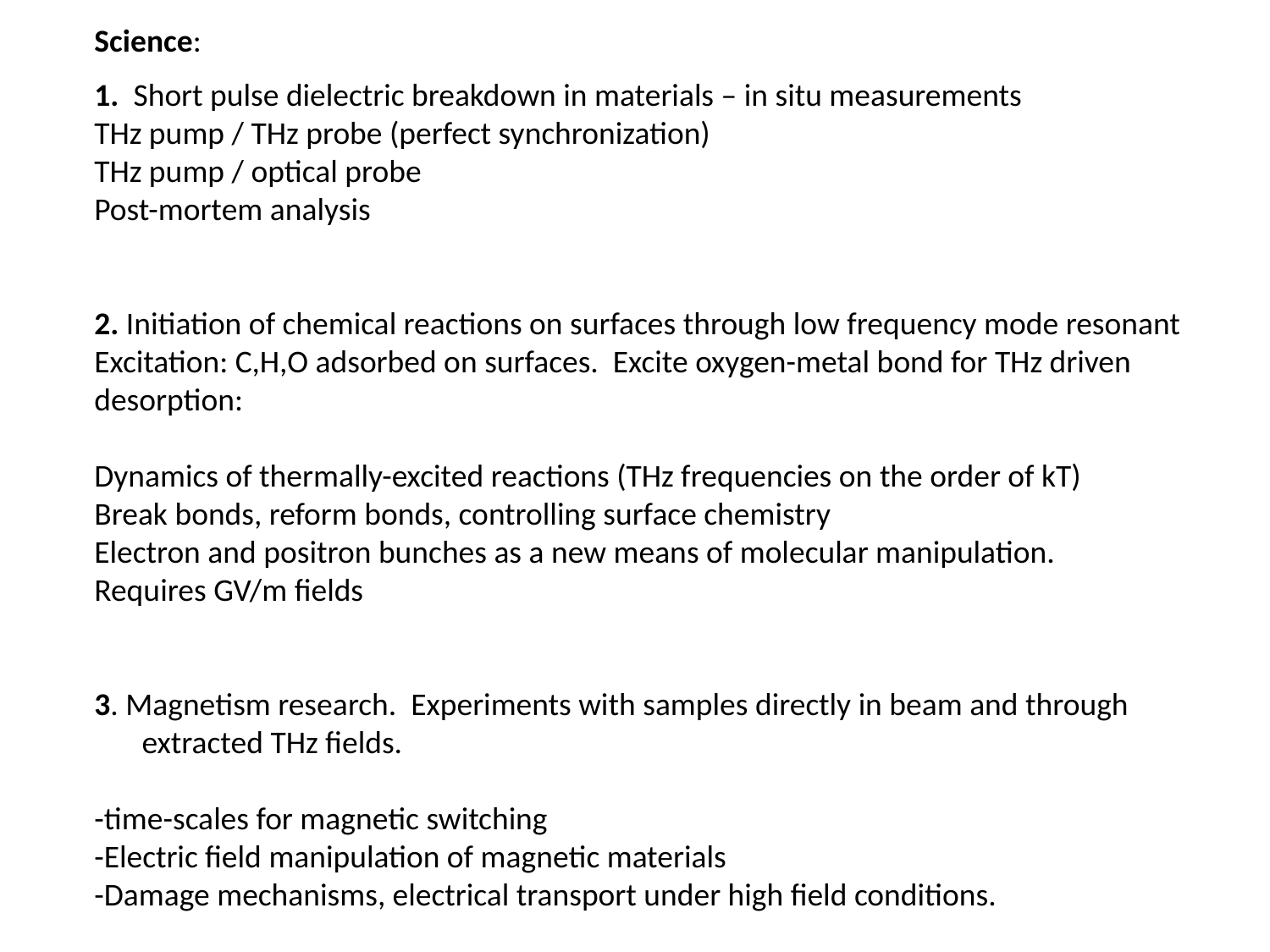

Science:

1.  Short pulse dielectric breakdown in materials – in situ measurements
THz pump / THz probe (perfect synchronization)
THz pump / optical probe
Post-mortem analysis

2. Initiation of chemical reactions on surfaces through low frequency mode resonant
Excitation: C,H,O adsorbed on surfaces.  Excite oxygen-metal bond for THz driven desorption:

Dynamics of thermally-excited reactions (THz frequencies on the order of kT)
Break bonds, reform bonds, controlling surface chemistry
Electron and positron bunches as a new means of molecular manipulation.
Requires GV/m fields

3. Magnetism research.  Experiments with samples directly in beam and through extracted THz fields.

-time-scales for magnetic switching
-Electric field manipulation of magnetic materials
-Damage mechanisms, electrical transport under high field conditions.